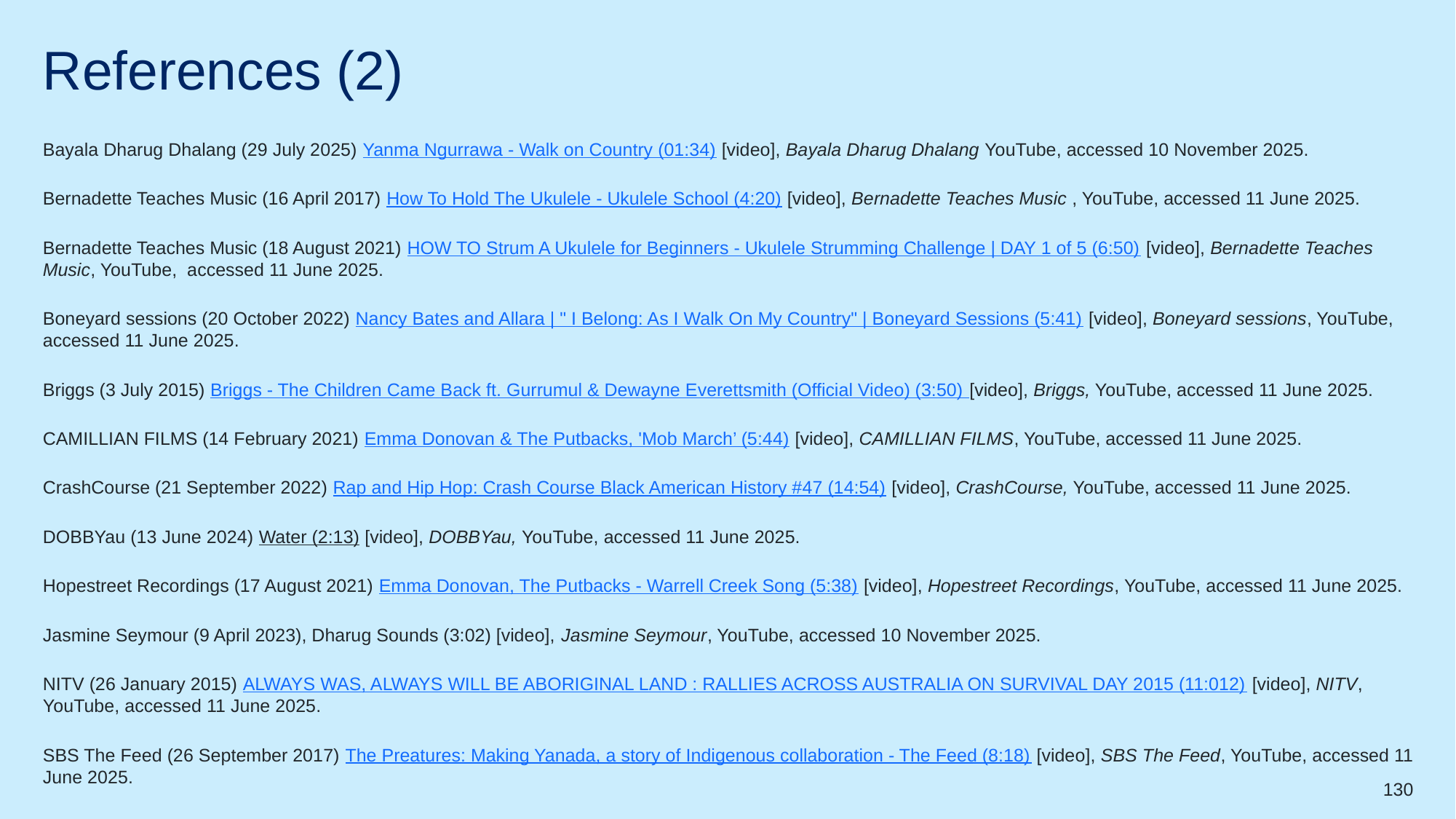

# References (2)
Bayala Dharug Dhalang (29 July 2025) Yanma Ngurrawa - Walk on Country (01:34) [video], Bayala Dharug Dhalang YouTube, accessed 10 November 2025.
Bernadette Teaches Music (16 April 2017) How To Hold The Ukulele - Ukulele School (4:20) [video], Bernadette Teaches Music , YouTube, accessed 11 June 2025.
Bernadette Teaches Music (18 August 2021) HOW TO Strum A Ukulele for Beginners - Ukulele Strumming Challenge | DAY 1 of 5 (6:50) [video], Bernadette Teaches Music, YouTube,  accessed 11 June 2025.
Boneyard sessions (20 October 2022) Nancy Bates and Allara | " I Belong: As I Walk On My Country" | Boneyard Sessions (5:41) [video], Boneyard sessions, YouTube, accessed 11 June 2025.
Briggs (3 July 2015) Briggs - The Children Came Back ft. Gurrumul & Dewayne Everettsmith (Official Video) (3:50) [video], Briggs, YouTube, accessed 11 June 2025.
CAMILLIAN FILMS (14 February 2021) Emma Donovan & The Putbacks, 'Mob March’ (5:44) [video], CAMILLIAN FILMS, YouTube, accessed 11 June 2025.
CrashCourse (21 September 2022) Rap and Hip Hop: Crash Course Black American History #47 (14:54) [video], CrashCourse, YouTube, accessed 11 June 2025.
DOBBYau (13 June 2024) Water (2:13) [video], DOBBYau, YouTube, accessed 11 June 2025.
Hopestreet Recordings (17 August 2021) Emma Donovan, The Putbacks - Warrell Creek Song (5:38) [video], Hopestreet Recordings, YouTube, accessed 11 June 2025.
Jasmine Seymour (9 April 2023), Dharug Sounds (3:02) [video], Jasmine Seymour, YouTube, accessed 10 November 2025.
NITV (26 January 2015) ALWAYS WAS, ALWAYS WILL BE ABORIGINAL LAND : RALLIES ACROSS AUSTRALIA ON SURVIVAL DAY 2015 (11:012) [video], NITV, YouTube, accessed 11 June 2025.
SBS The Feed (26 September 2017) The Preatures: Making Yanada, a story of Indigenous collaboration - The Feed (8:18) [video], SBS The Feed, YouTube, accessed 11 June 2025.
130